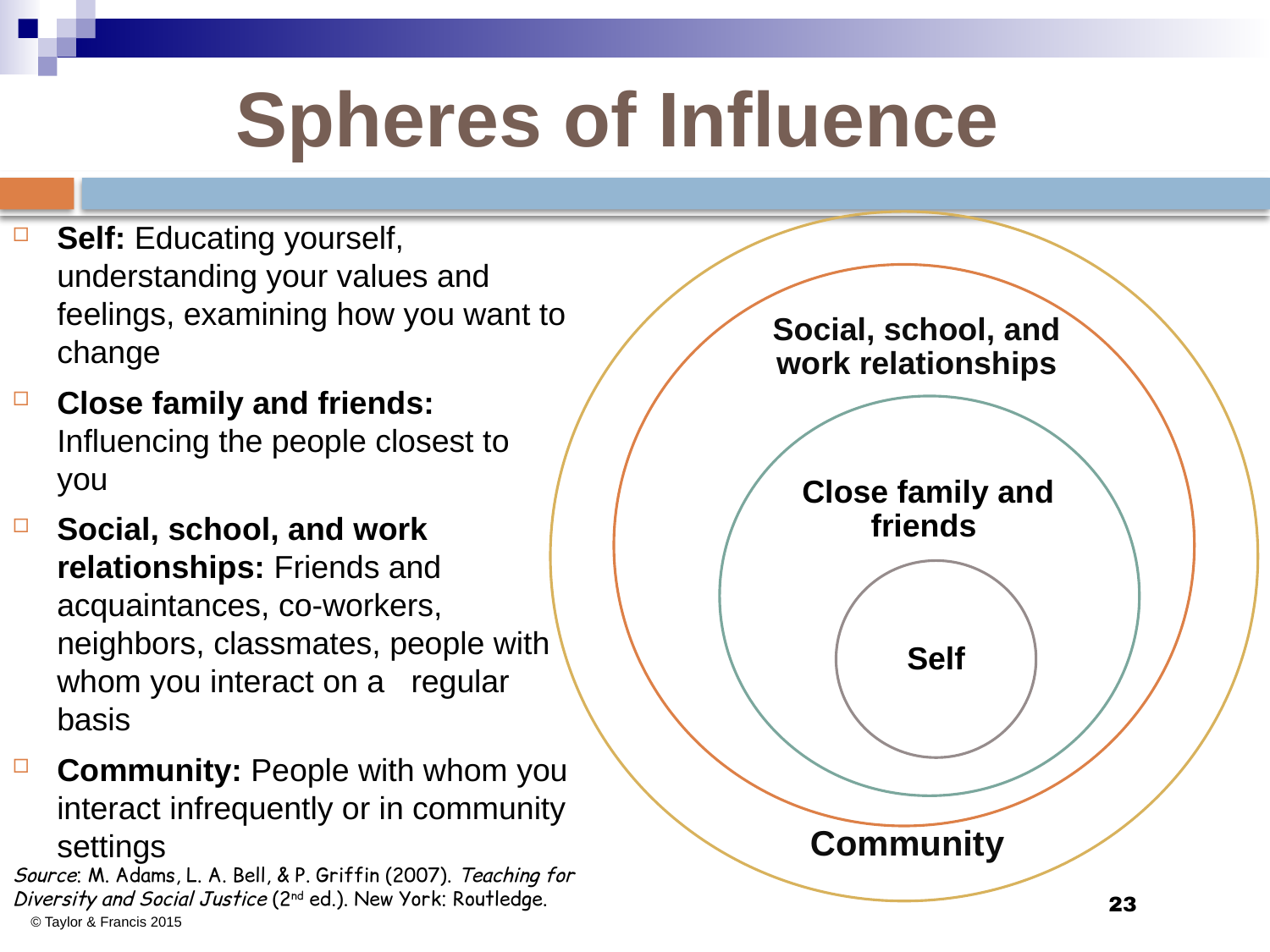

# Spheres of Influence
Self: Educating yourself, understanding your values and feelings, examining how you want to change
Close family and friends: Influencing the people closest to you
Social, school, and work relationships: Friends and acquaintances, co-workers, neighbors, classmates, people with whom you interact on a   regular basis
Community: People with whom you interact infrequently or in community settings

Community

Social, school, and work relationships

Close family and friends

Self
Source: M. Adams, L. A. Bell, & P. Griffin (2007). Teaching for Diversity and Social Justice (2nd ed.). New York: Routledge.
23
© Taylor & Francis 2015